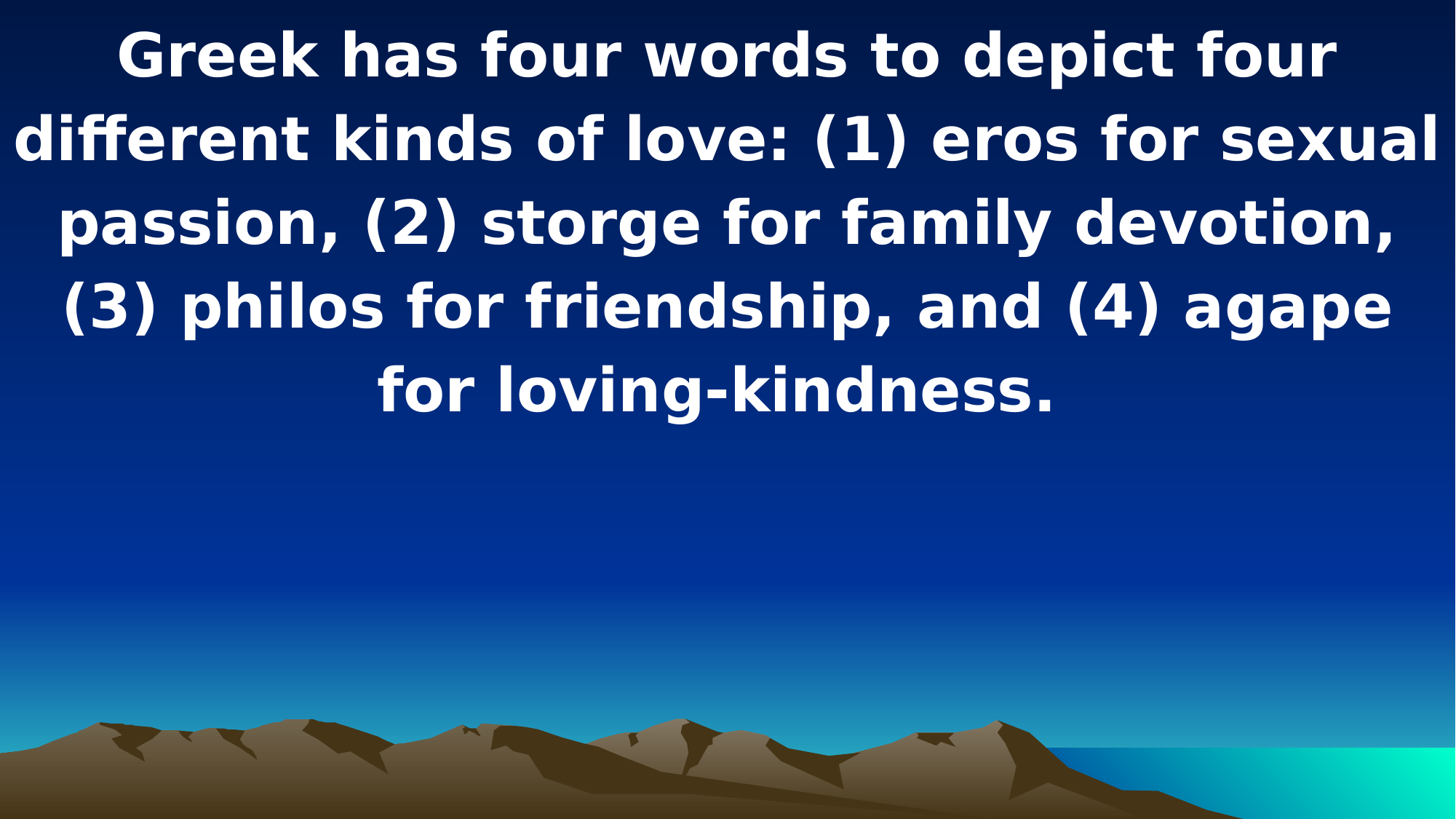

Greek has four words to depict four different kinds of love: (1) eros for sexual passion, (2) storge for family devotion, (3) philos for friendship, and (4) agape for loving-kindness.